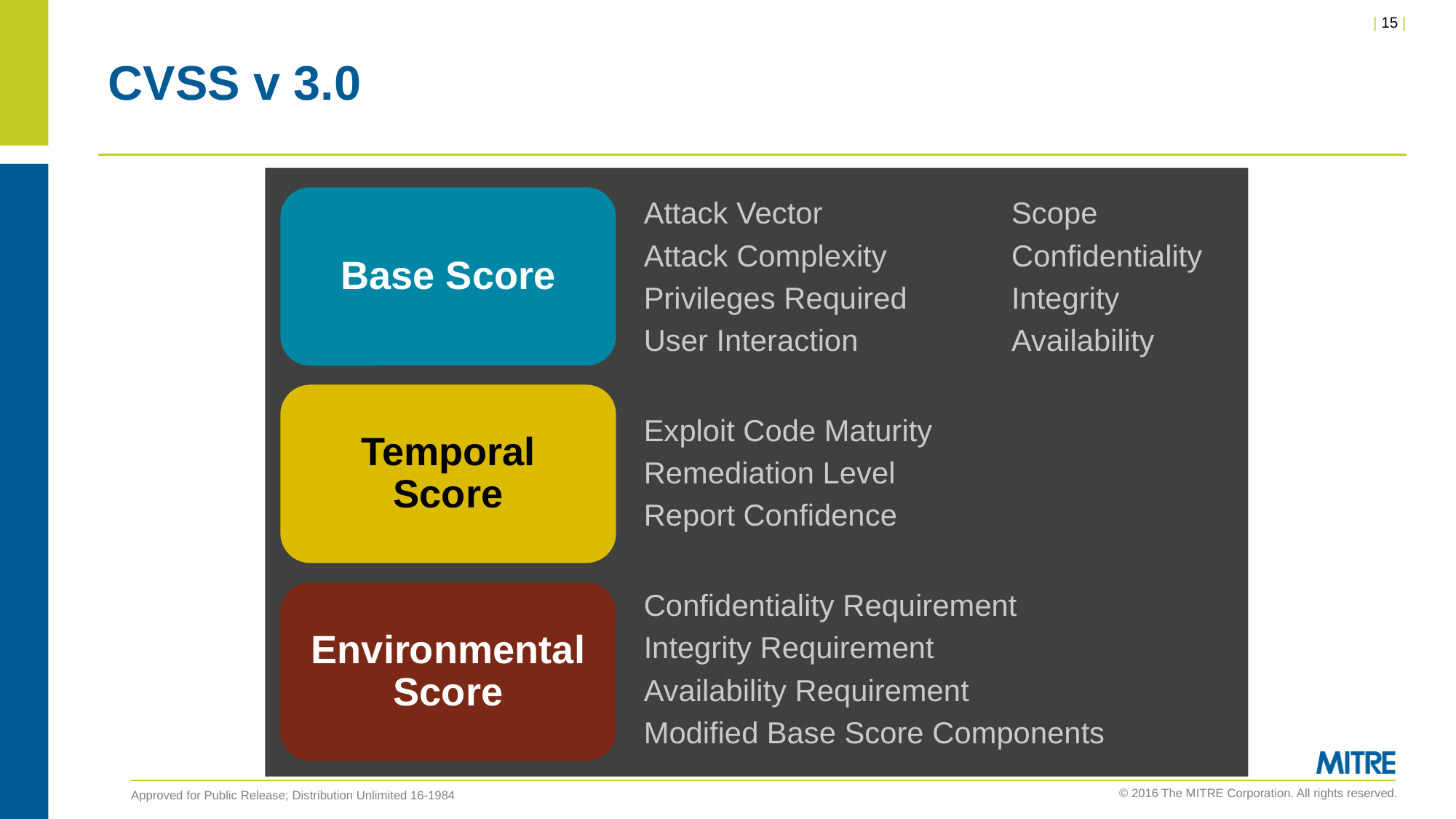

# CVSS v 3.0

Base Score
Attack Vector	Scope
Attack Complexity	Confidentiality
Privileges Required	Integrity
User Interaction	Availability

Temporal Score
Exploit Code Maturity
Remediation Level
Report Confidence
Confidentiality Requirement
Integrity Requirement
Availability Requirement
Modified Base Score Components

Environmental Score